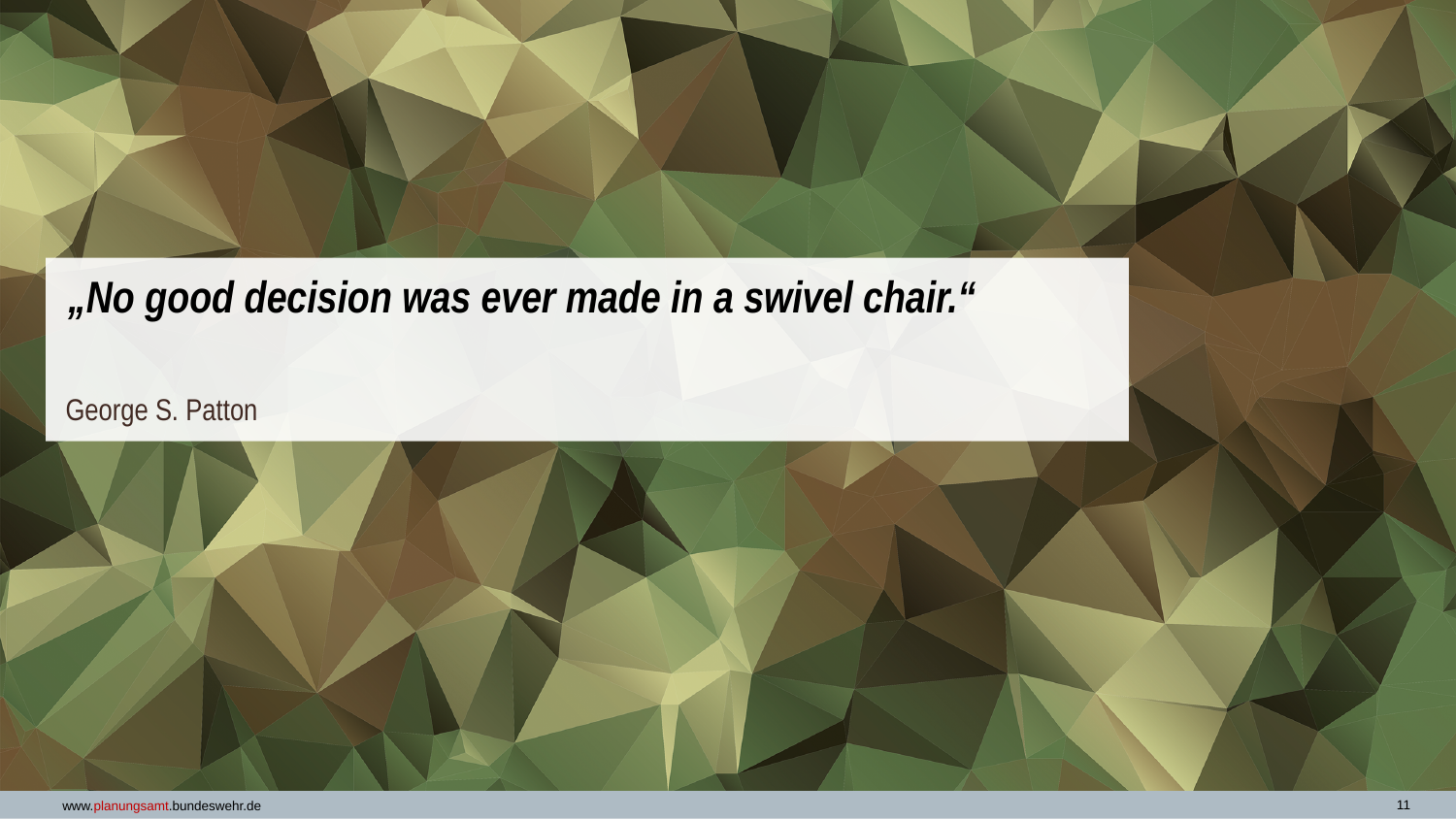

„No good decision was ever made in a swivel chair.“
George S. Patton
11